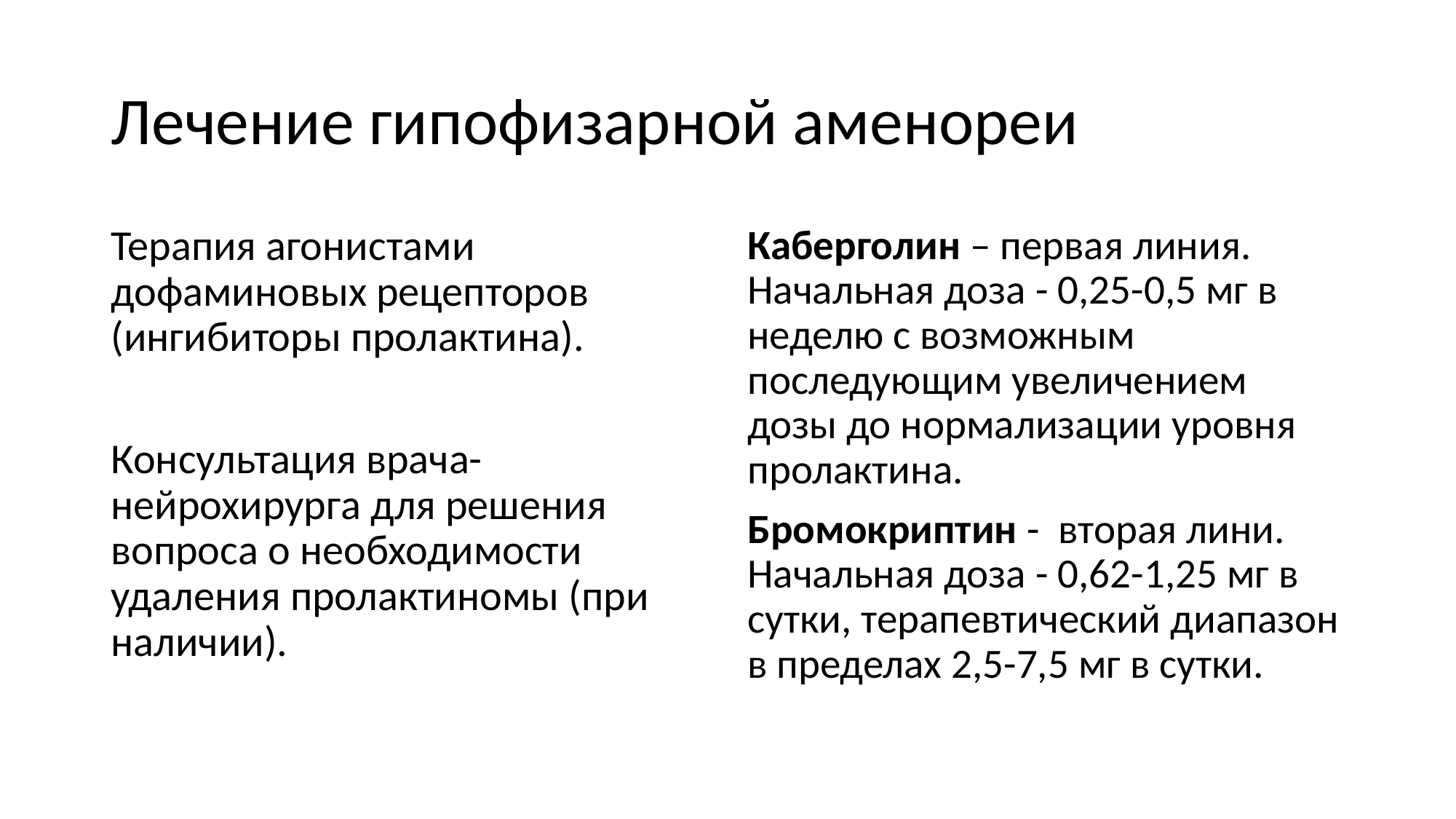

# Лечение гипофизарной аменореи
Терапия агонистами дофаминовых рецепторов (ингибиторы пролактина).

Консультация врача-нейрохирурга для решения вопроса о необходимости удаления пролактиномы (при наличии).

Каберголин – первая линия. Начальная доза - 0,25-0,5 мг в неделю с возможным последующим увеличением дозы до нормализации уровня пролактина.
Бромокриптин -  вторая лини. Начальная доза - 0,62-1,25 мг в сутки, терапевтический диапазон в пределах 2,5-7,5 мг в сутки.